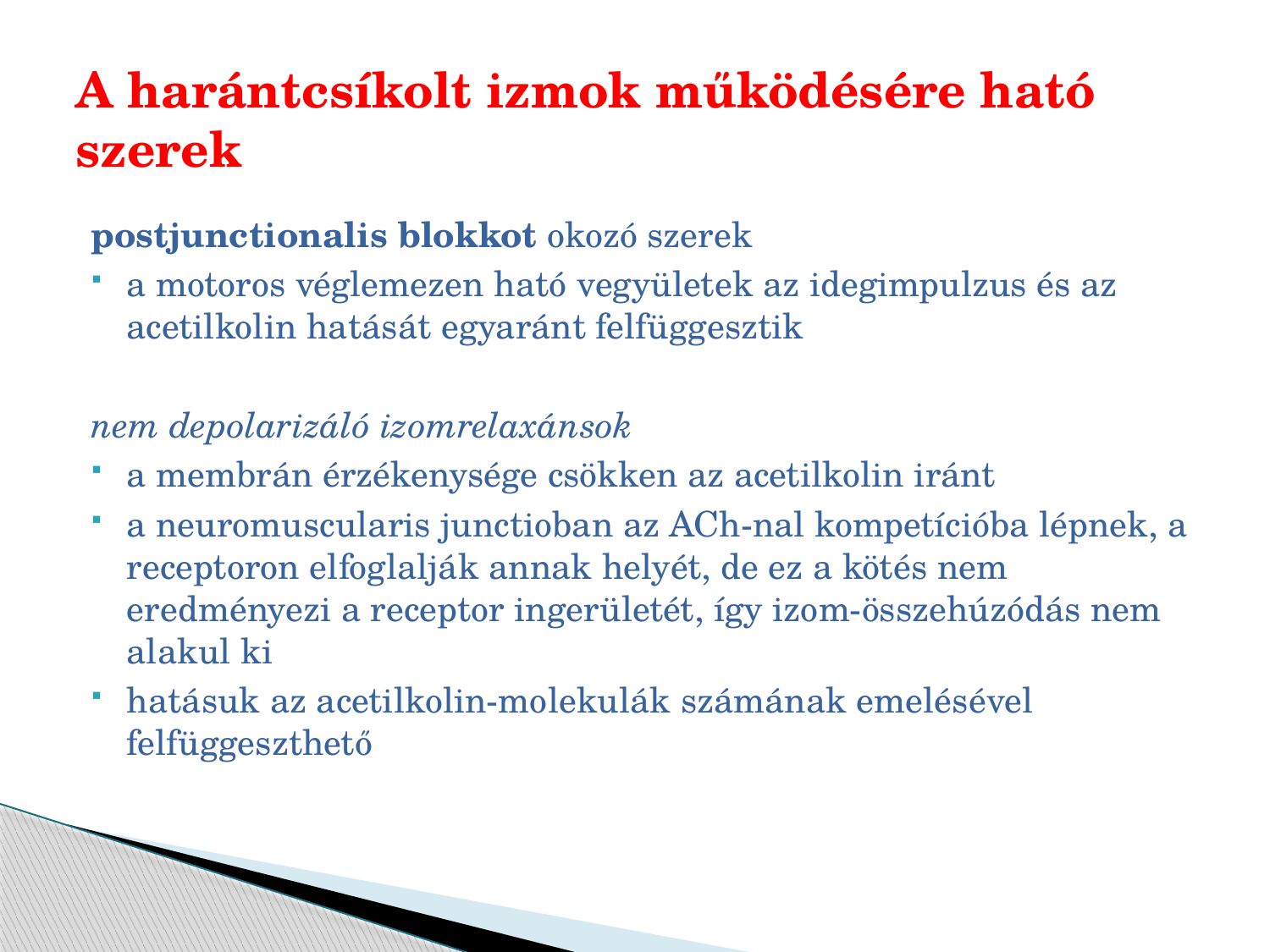

# A harántcsíkolt izmok működésére ható szerek
postjunctionalis blokkot okozó szerek
a motoros véglemezen ható vegyületek az idegimpulzus és az acetilkolin hatását egyaránt felfüggesztik

nem depolarizáló izomrelaxánsok
a membrán érzékenysége csökken az acetilkolin iránt
a neuromuscularis junctioban az ACh-nal kompetícióba lépnek, a receptoron elfoglalják annak helyét, de ez a kötés nem eredményezi a receptor ingerületét, így izom-összehúzódás nem alakul ki
hatásuk az acetilkolin-molekulák számának emelésével felfüggeszthető